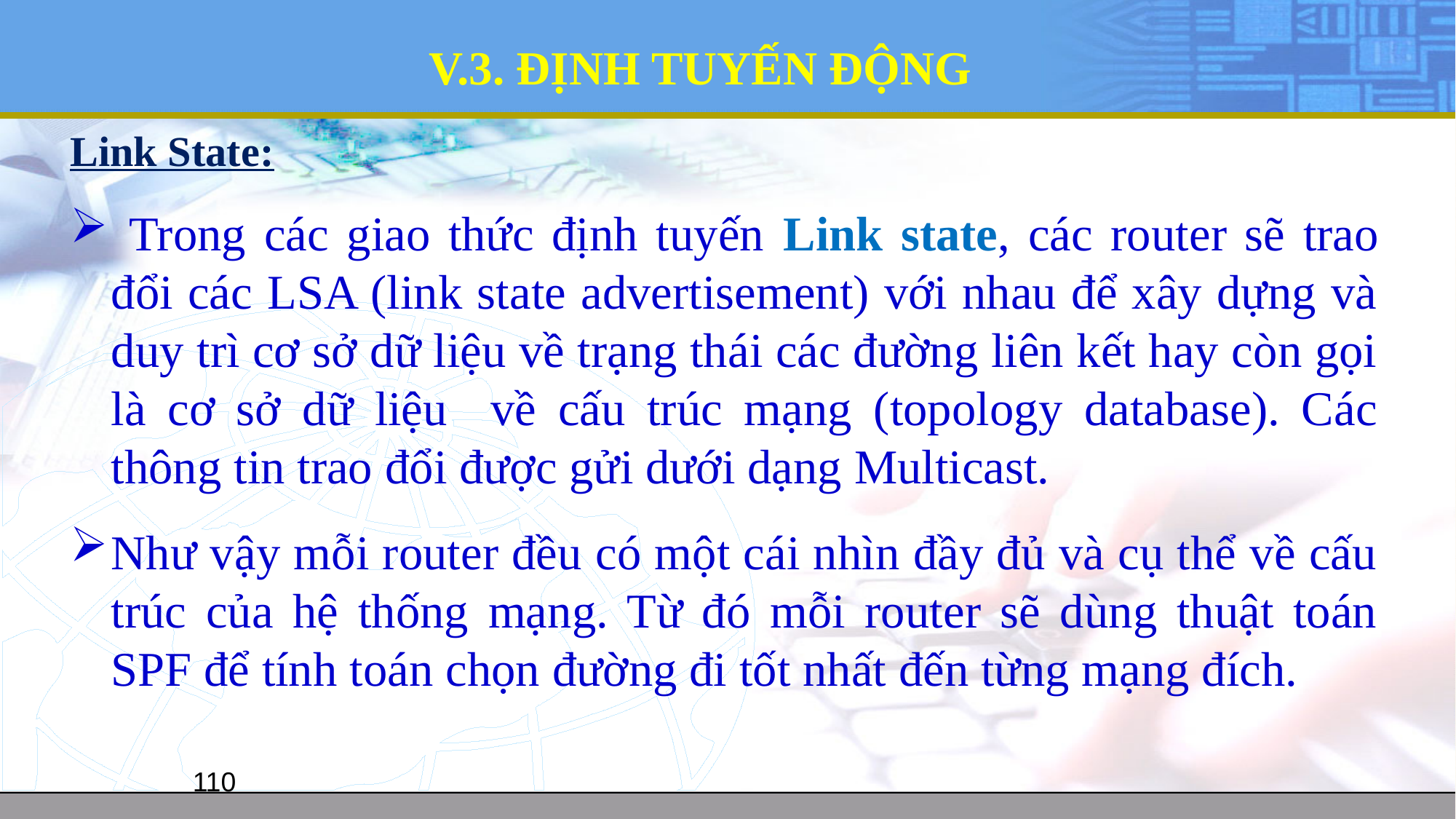

# V.3. ĐỊNH TUYẾN ĐỘNG
Link State:
 Trong các giao thức định tuyến Link state, các router sẽ trao đổi các LSA (link state advertisement) với nhau để xây dựng và duy trì cơ sở dữ liệu về trạng thái các đường liên kết hay còn gọi là cơ sở dữ liệu  về cấu trúc mạng (topology database). Các thông tin trao đổi được gửi dưới dạng Multicast.
Như vậy mỗi router đều có một cái nhìn đầy đủ và cụ thể về cấu trúc của hệ thống mạng. Từ đó mỗi router sẽ dùng thuật toán SPF để tính toán chọn đường đi tốt nhất đến từng mạng đích.
110